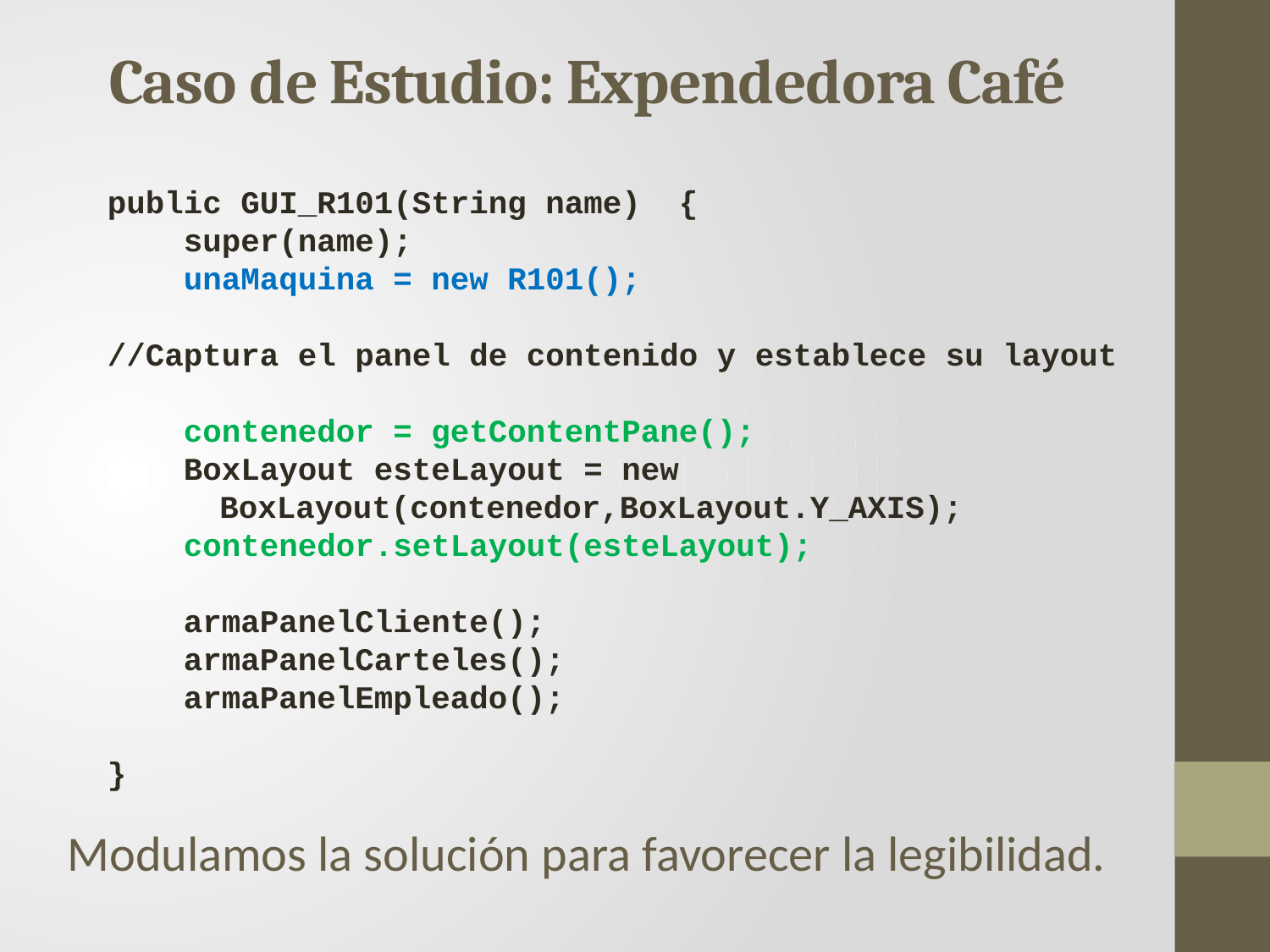

Caso de Estudio: Expendedora Café
public GUI_R101(String name)  {
    super(name);
    unaMaquina = new R101();

//Captura el panel de contenido y establece su layout

    contenedor = getContentPane();
    BoxLayout esteLayout = new BoxLayout(contenedor,BoxLayout.Y_AXIS);
    contenedor.setLayout(esteLayout);

    armaPanelCliente();
    armaPanelCarteles();
    armaPanelEmpleado();

}

Modulamos la solución para favorecer la legibilidad.